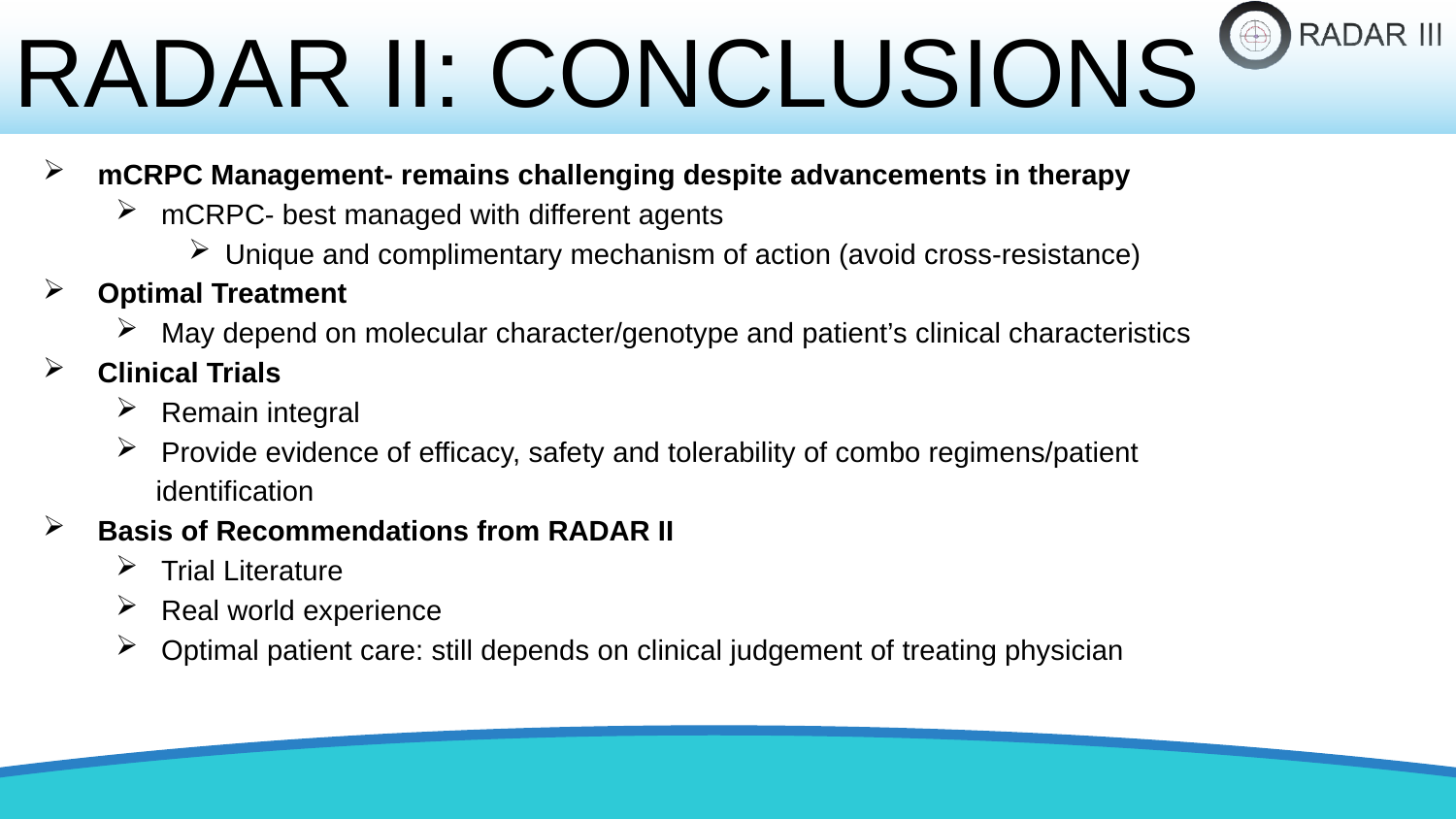

RADAR II: CONCLUSIONS
mCRPC Management- remains challenging despite advancements in therapy
mCRPC- best managed with different agents
Unique and complimentary mechanism of action (avoid cross-resistance)
Optimal Treatment
May depend on molecular character/genotype and patient’s clinical characteristics
Clinical Trials
Remain integral
Provide evidence of efficacy, safety and tolerability of combo regimens/patient
     identification
Basis of Recommendations from RADAR II
Trial Literature
Real world experience
Optimal patient care: still depends on clinical judgement of treating physician